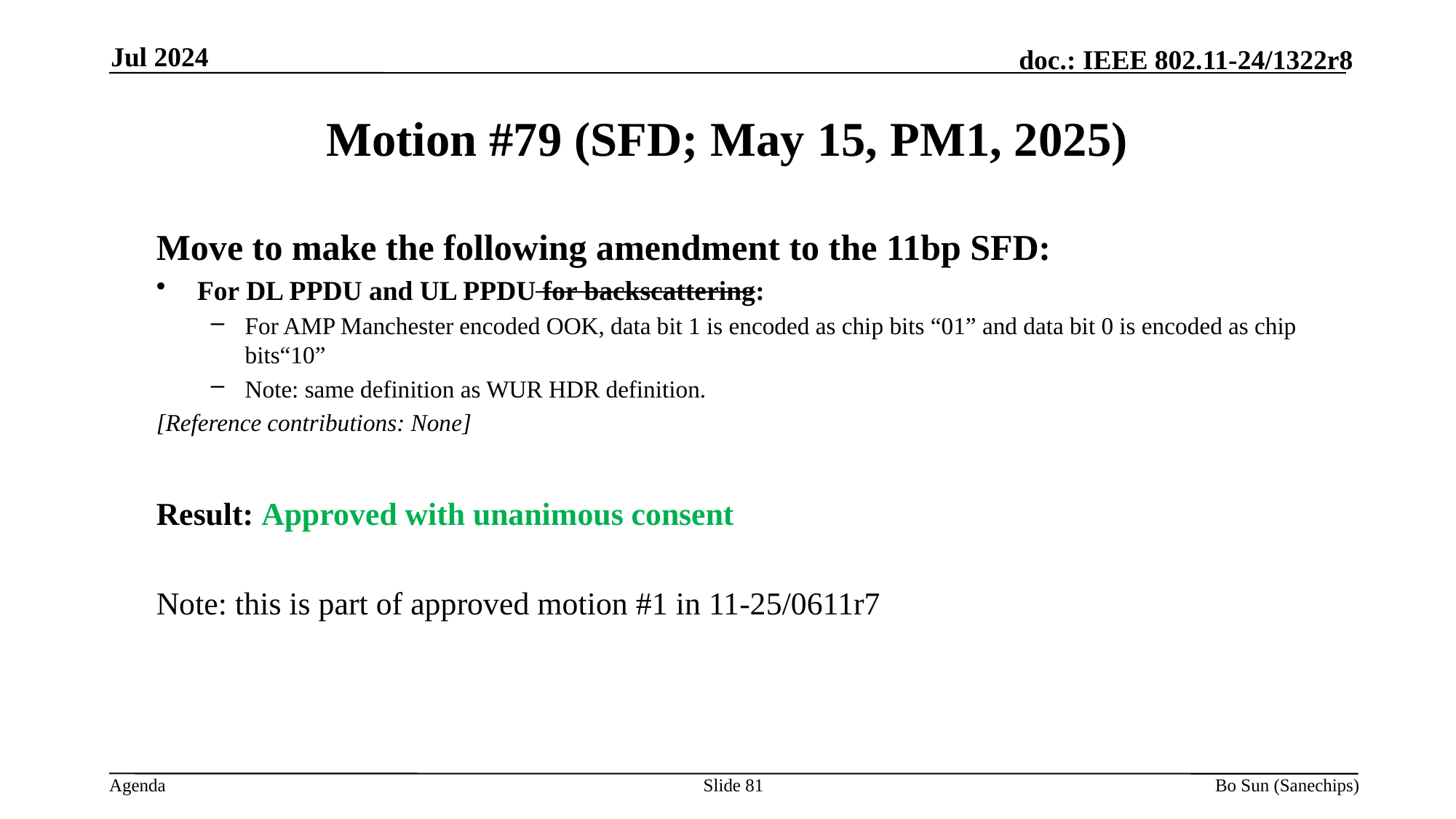

Jul 2024
Motion #79 (SFD; May 15, PM1, 2025)
Move to make the following amendment to the 11bp SFD:
For DL PPDU and UL PPDU for backscattering:
For AMP Manchester encoded OOK, data bit 1 is encoded as chip bits “01” and data bit 0 is encoded as chip bits“10”
Note: same definition as WUR HDR definition.
[Reference contributions: None]

Result: Approved with unanimous consent

Note: this is part of approved motion #1 in 11-25/0611r7
Slide 81
Bo Sun (Sanechips)